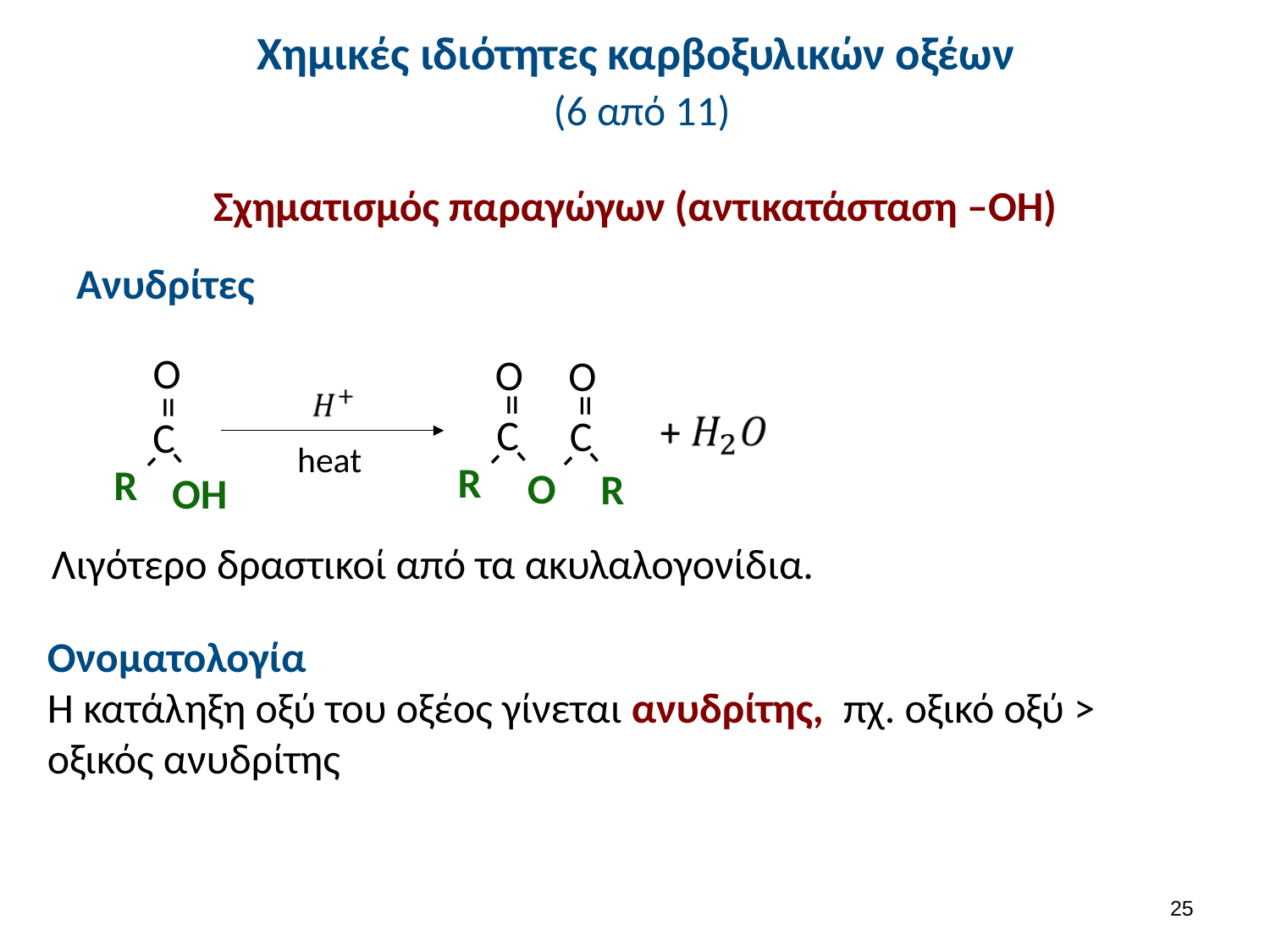

# Χημικές ιδιότητες καρβοξυλικών οξέων (6 από 11)
Σχηματισμός παραγώγων (αντικατάσταση –ΟΗ)
Ανυδρίτες

O
=
C
-
-
R
OH
O
=
C
-
-
R
O
O
=
C
-
-
R

heat
Λιγότερο δραστικοί από τα ακυλαλογονίδια.
Ονοματολογία
Η κατάληξη οξύ του οξέος γίνεται ανυδρίτης,  πχ. οξικό οξύ > οξικός ανυδρίτης

25